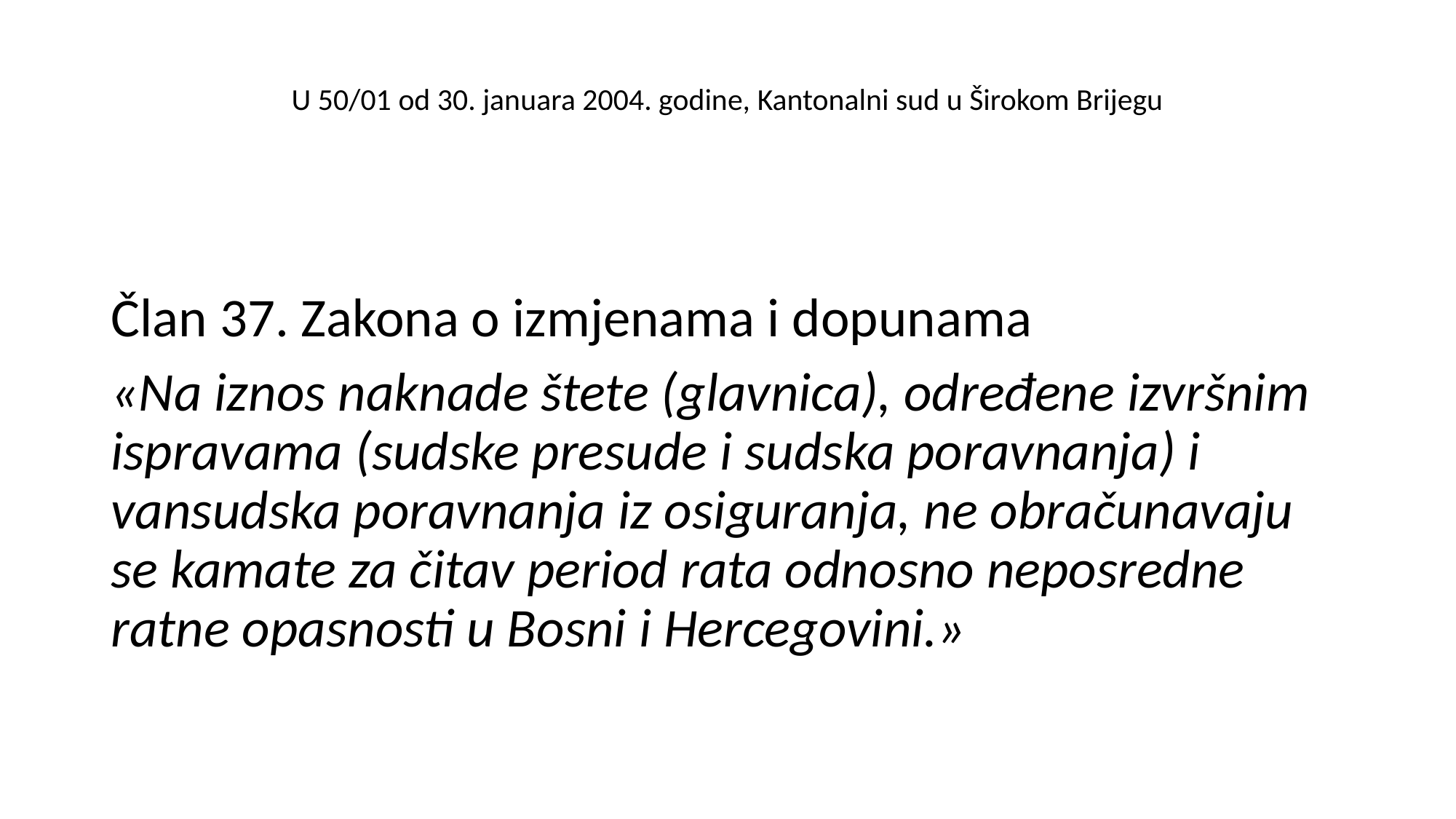

# U 50/01 od 30. januara 2004. godine, Kantonalni sud u Širokom Brijegu

Član 37. Zakona o izmjenama i dopunama
«Na iznos naknade štete (glavnica), određene izvršnim ispravama (sudske presude i sudska poravnanja) i vansudska poravnanja iz osiguranja, ne obračunavaju se kamate za čitav period rata odnosno neposredne ratne opasnosti u Bosni i Hercegovini.»